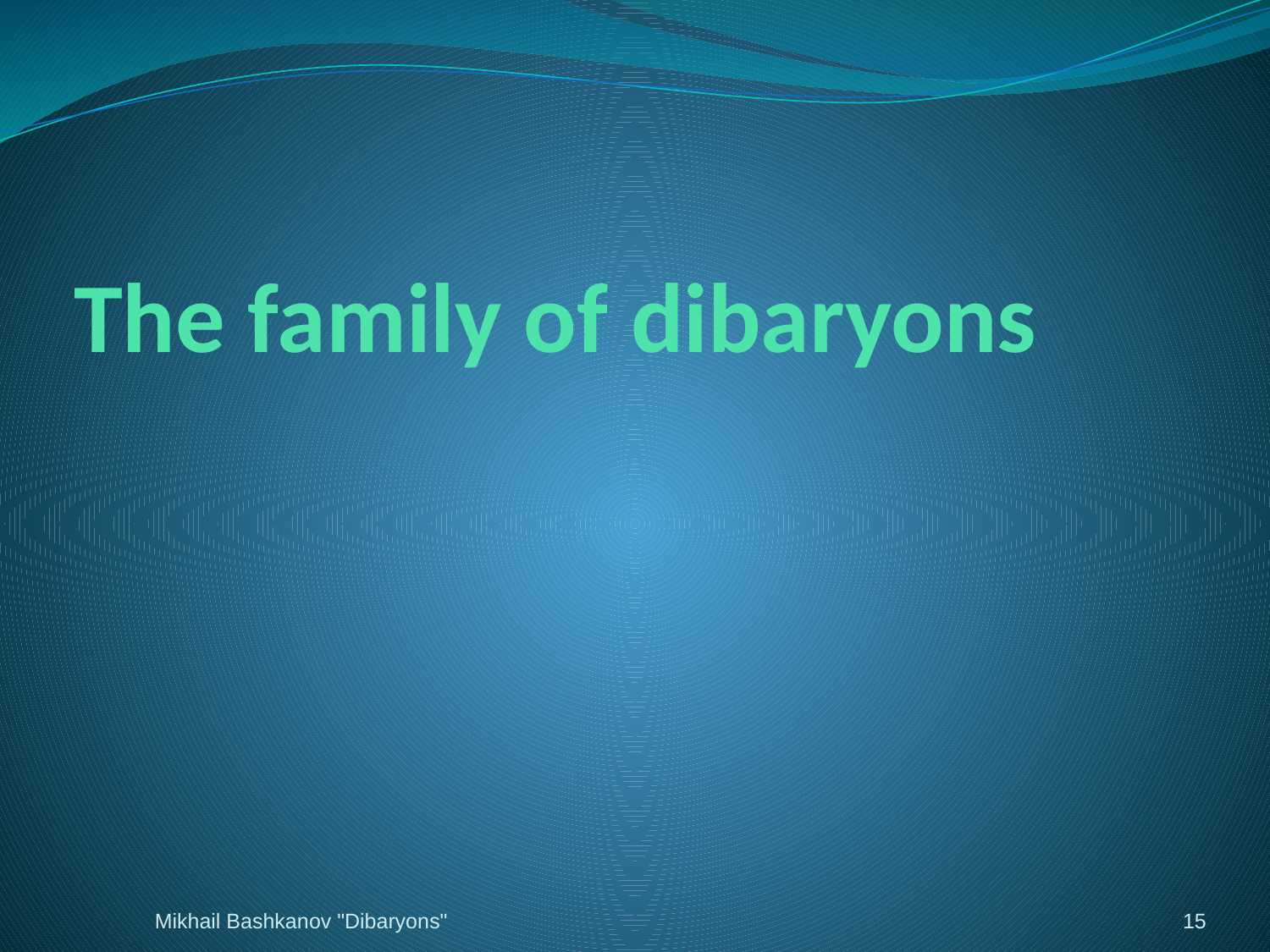

# The family of dibaryons
Mikhail Bashkanov "Dibaryons"
15